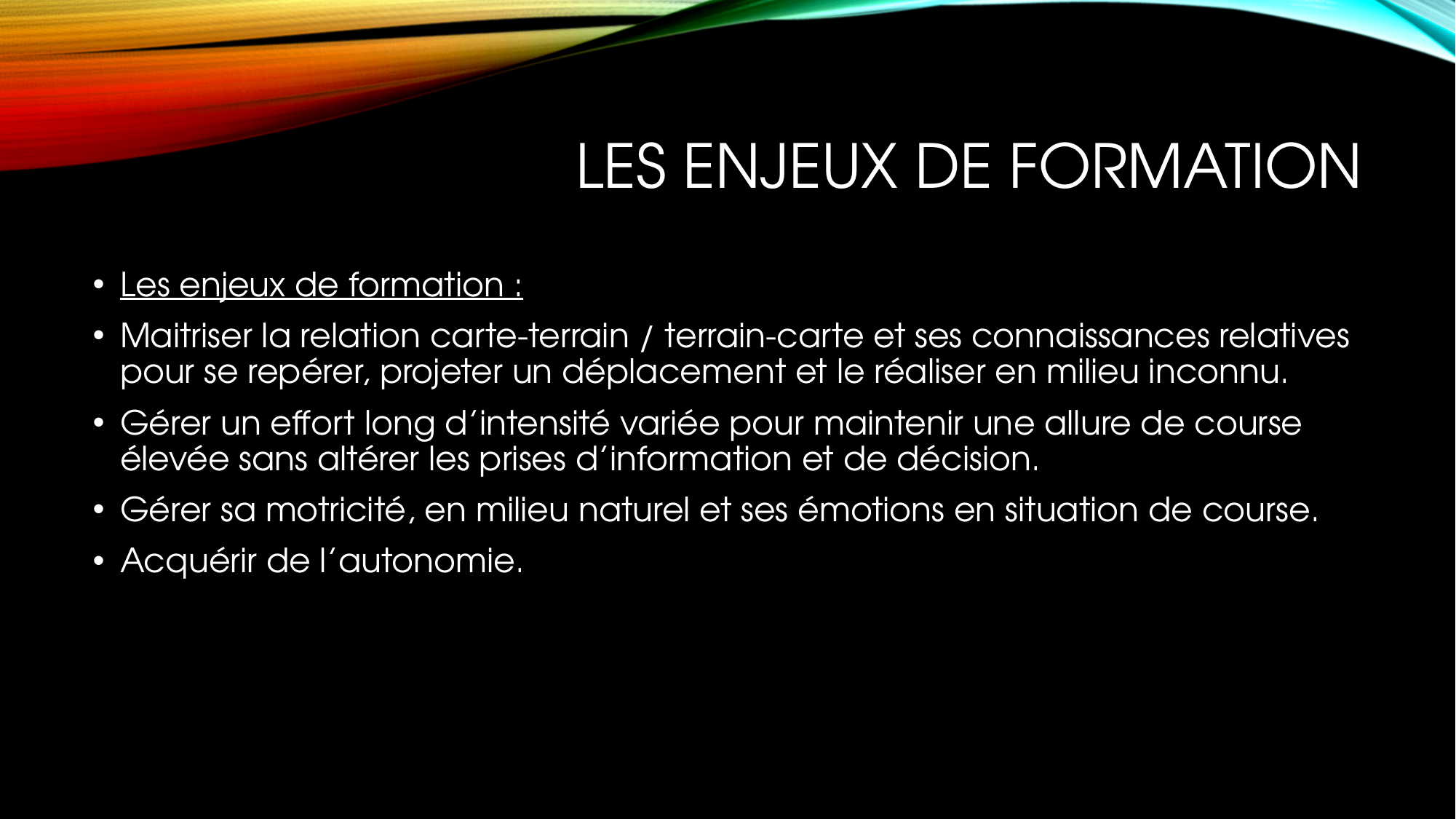

# Les enjeux de formation
Les enjeux de formation :
Maitriser la relation carte-terrain / terrain-carte et ses connaissances relatives pour se repérer, projeter un déplacement et le réaliser en milieu inconnu.
Gérer un effort long d’intensité variée pour maintenir une allure de course élevée sans altérer les prises d’information et de décision.
Gérer sa motricité, en milieu naturel et ses émotions en situation de course.
Acquérir de l’autonomie.